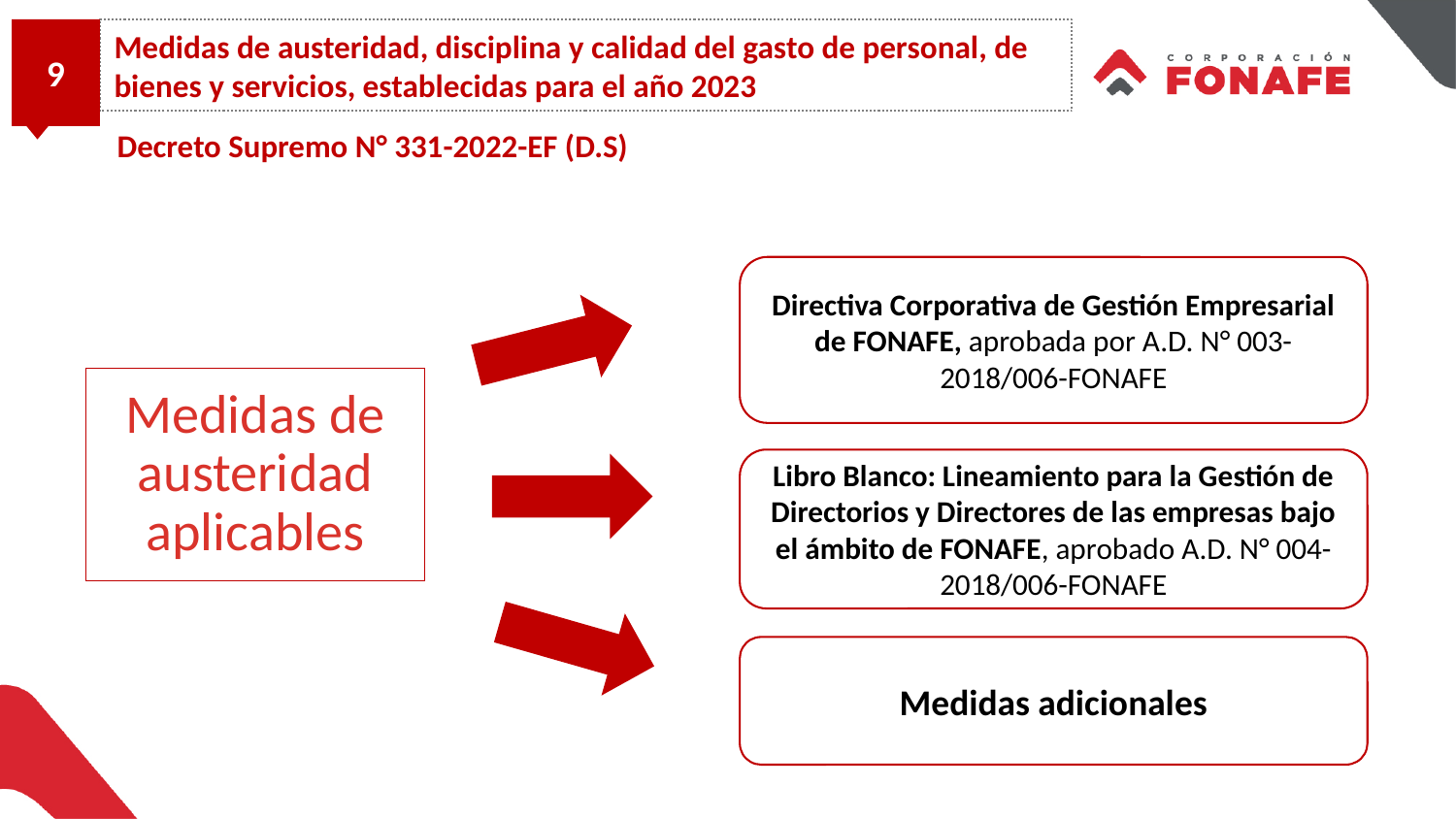

9
Medidas de austeridad, disciplina y calidad del gasto de personal, de bienes y servicios, establecidas para el año 2023
Decreto Supremo N° 331-2022-EF (D.S)
Directiva Corporativa de Gestión Empresarial
de FONAFE, aprobada por A.D. N° 003-2018/006-FONAFE

Medidas de austeridad aplicables
Libro Blanco: Lineamiento para la Gestión de Directorios y Directores de las empresas bajo el ámbito de FONAFE, aprobado A.D. N° 004-2018/006-FONAFE

Medidas adicionales